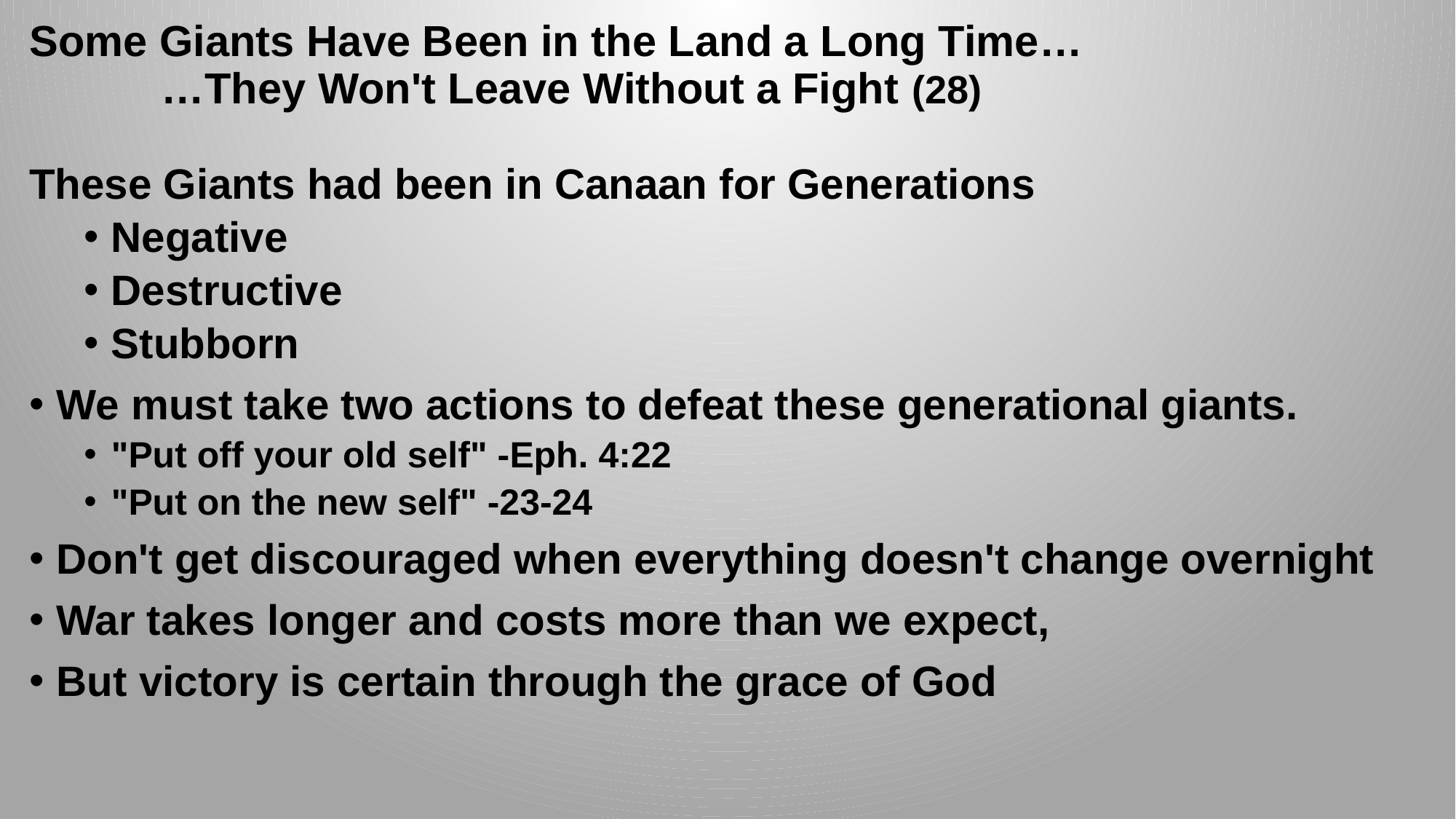

# Some Giants Have Been in the Land a Long Time… …They Won't Leave Without a Fight (28)
These Giants had been in Canaan for Generations
Negative
Destructive
Stubborn
We must take two actions to defeat these generational giants.
"Put off your old self" -Eph. 4:22
"Put on the new self" -23-24
Don't get discouraged when everything doesn't change overnight
War takes longer and costs more than we expect,
But victory is certain through the grace of God